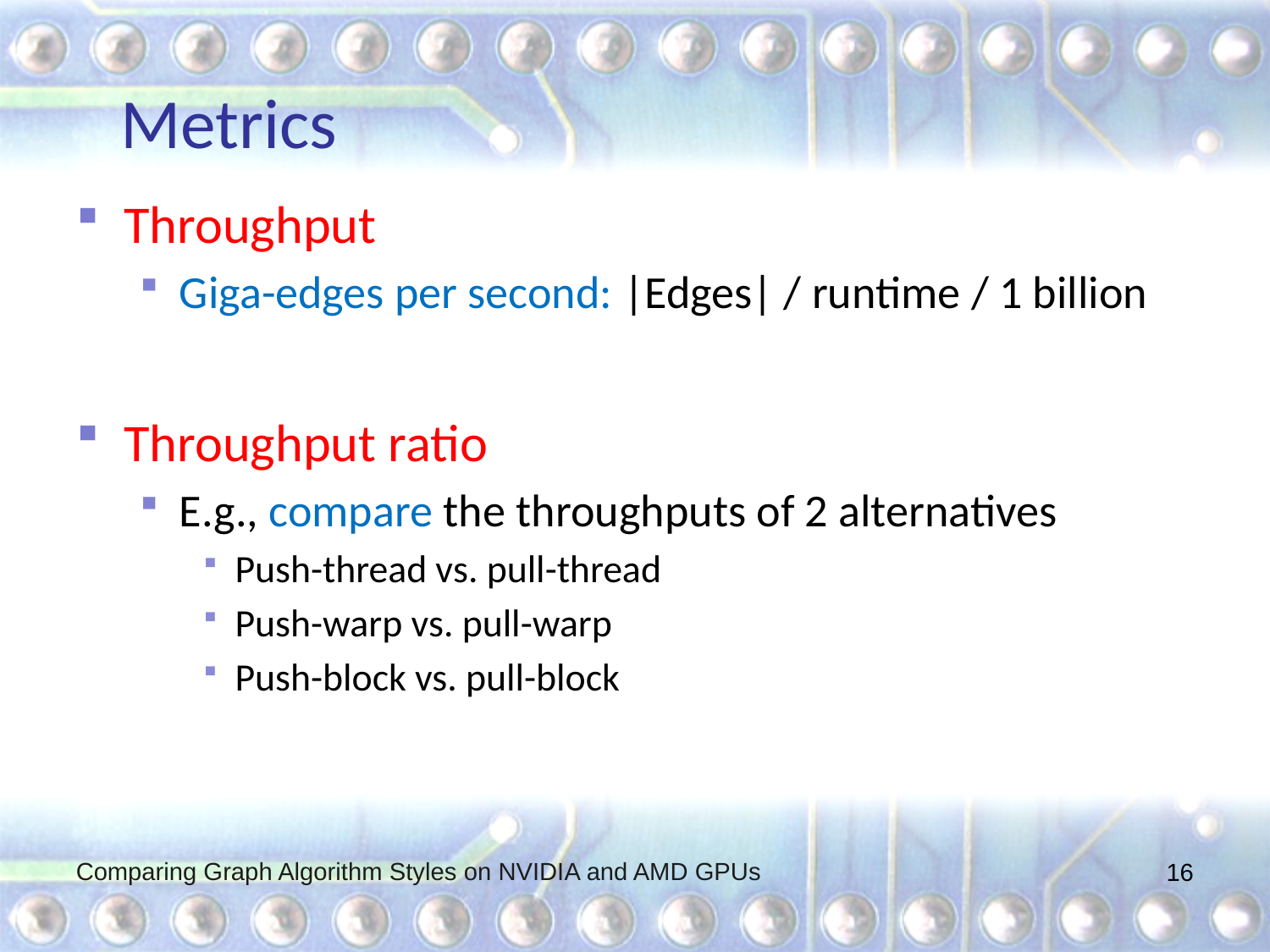

# Metrics
Throughput
Giga-edges per second: |Edges| / runtime / 1 billion

Throughput ratio
E.g., compare the throughputs of 2 alternatives
Push-thread vs. pull-thread
Push-warp vs. pull-warp
Push-block vs. pull-block

Comparing Graph Algorithm Styles on NVIDIA and AMD GPUs
16